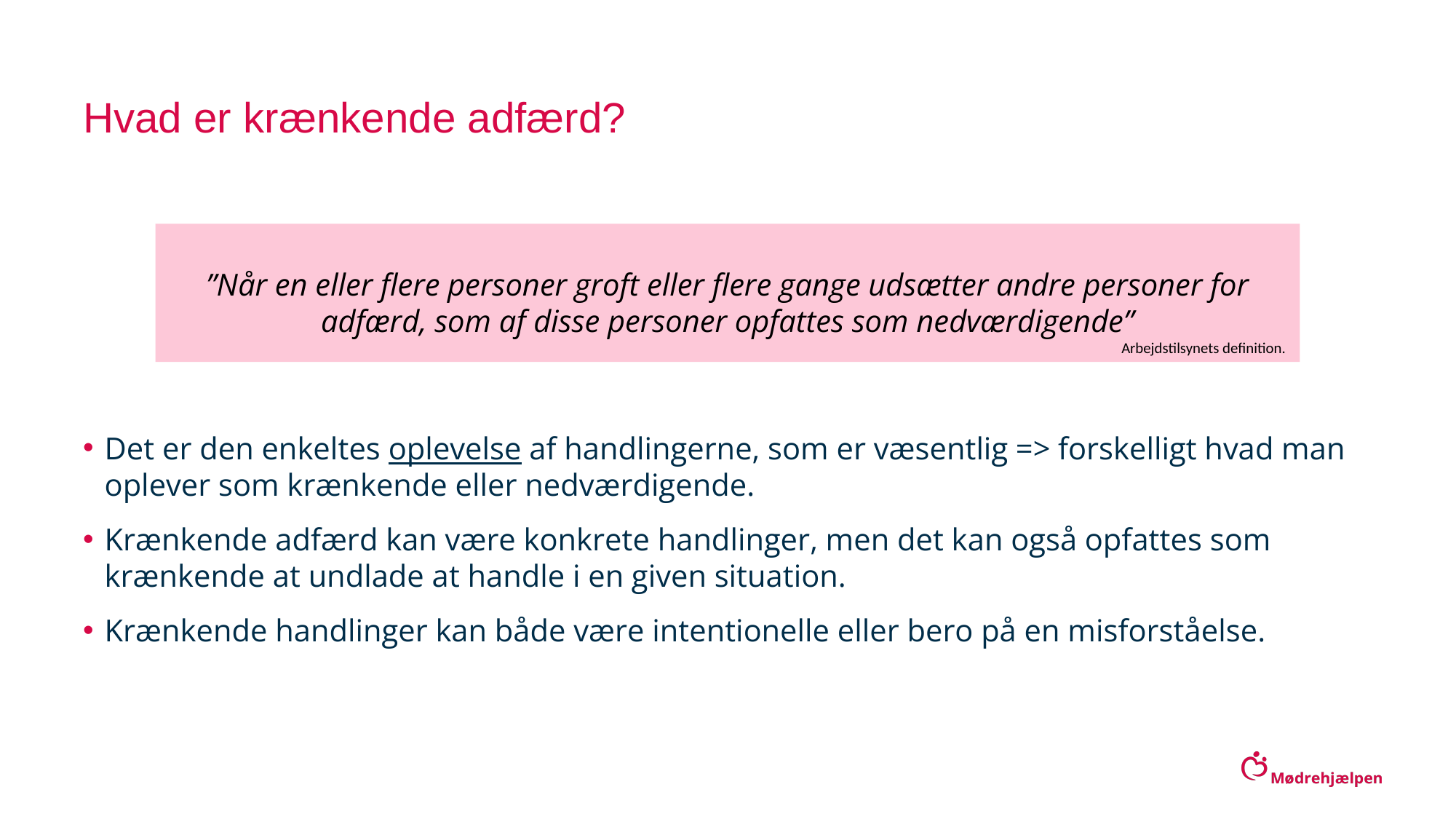

# Hvad er krænkende adfærd?

Det er den enkeltes oplevelse af handlingerne, som er væsentlig => forskelligt hvad man oplever som krænkende eller nedværdigende.
Krænkende adfærd kan være konkrete handlinger, men det kan også opfattes som krænkende at undlade at handle i en given situation.
Krænkende handlinger kan både være intentionelle eller bero på en misforståelse.

”Når en eller flere personer groft eller flere gange udsætter andre personer for adfærd, som af disse personer opfattes som nedværdigende”
Arbejdstilsynets definition.